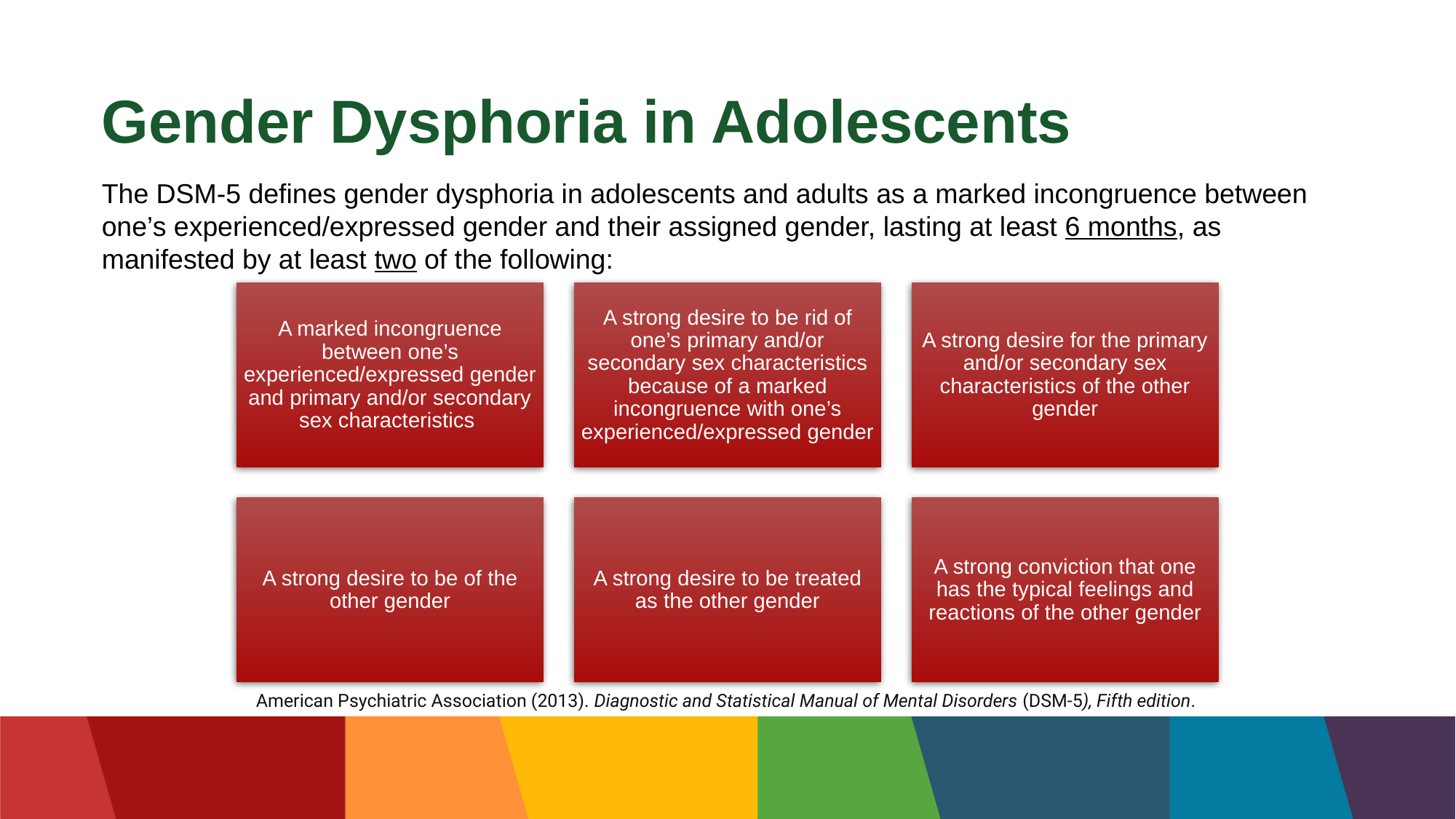

# Gender Dysphoria in Adolescents
The DSM-5 defines gender dysphoria in adolescents and adults as a marked incongruence between one’s experienced/expressed gender and their assigned gender, lasting at least 6 months, as manifested by at least two of the following:
A marked incongruence between one’s experienced/expressed gender and primary and/or secondary sex characteristics
A strong desire to be rid of one’s primary and/or secondary sex characteristics because of a marked incongruence with one’s experienced/expressed gender
A strong desire for the primary and/or secondary sex characteristics of the other gender
A strong desire to be of the other gender
A strong desire to be treated as the other gender
A strong conviction that one has the typical feelings and reactions of the other gender
American Psychiatric Association (2013). Diagnostic and Statistical Manual of Mental Disorders (DSM-5), Fifth edition.